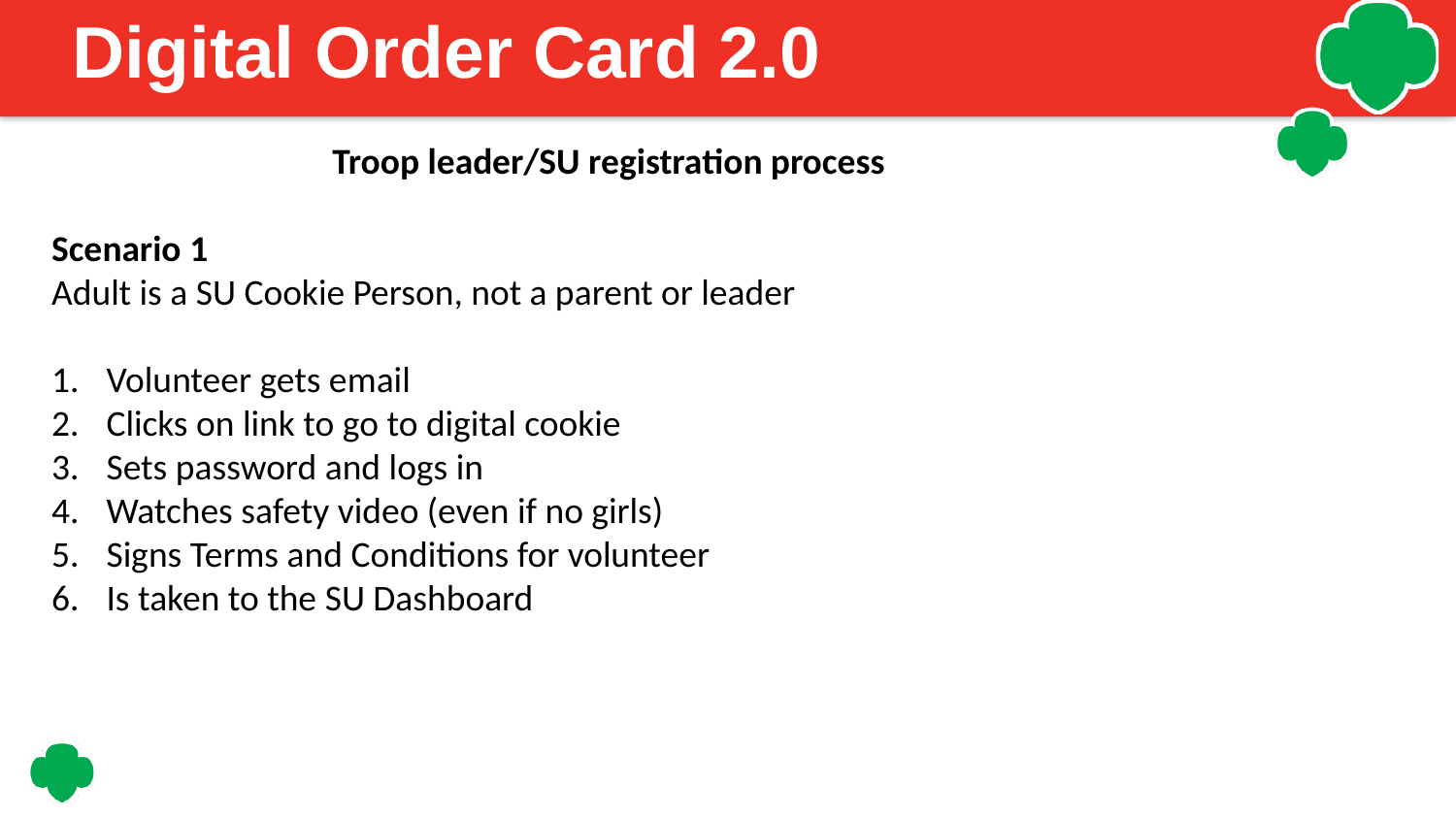

# Digital Order Card 2.0
Troop leader/SU registration process

Scenario 1
Adult is a SU Cookie Person, not a parent or leader

Volunteer gets email
Clicks on link to go to digital cookie
Sets password and logs in
Watches safety video (even if no girls)
Signs Terms and Conditions for volunteer
Is taken to the SU Dashboard